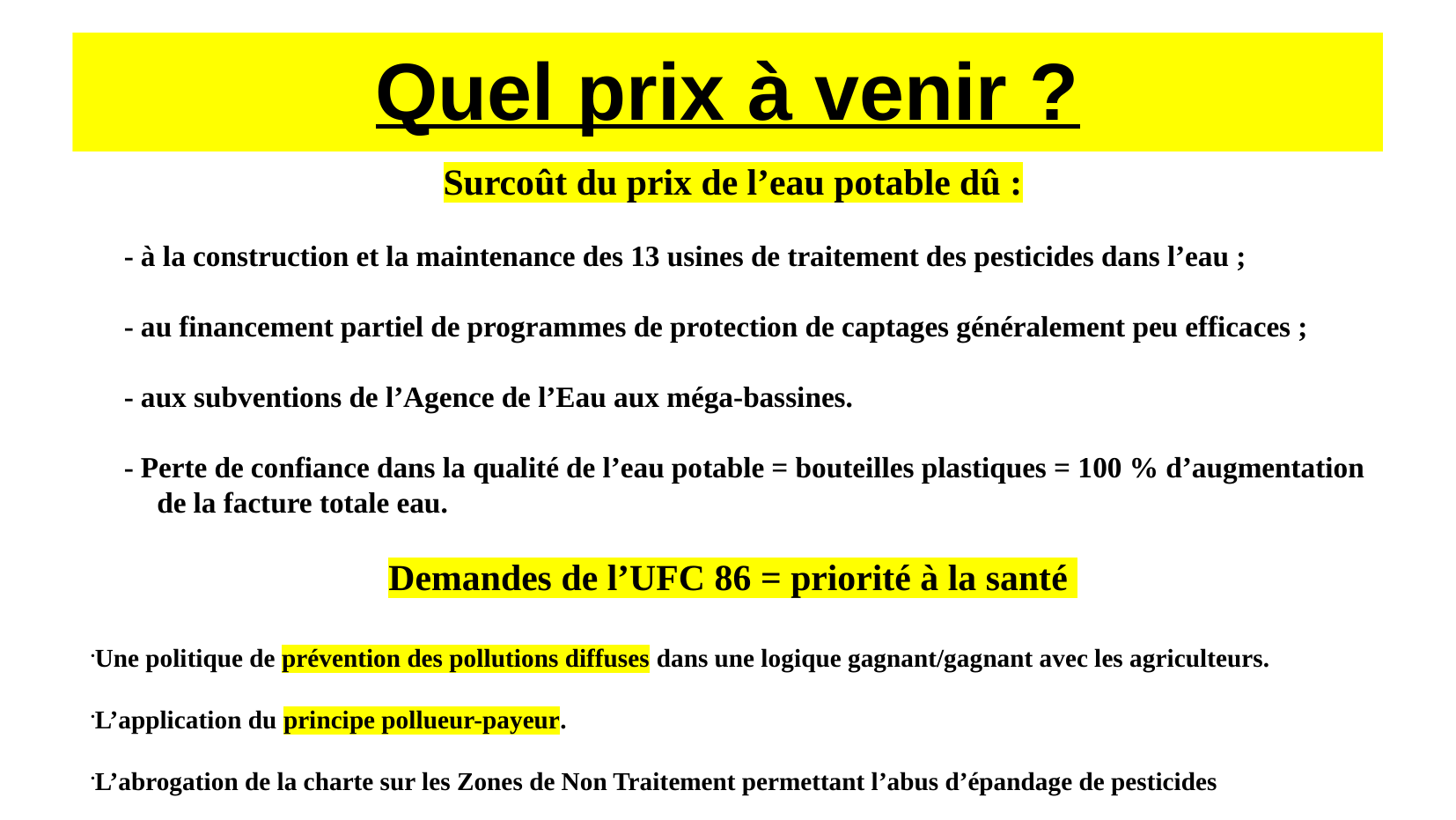

Quel prix à venir ?
Quel prix à venir ?
Surcoût du prix de l’eau potable dû :

- à la construction et la maintenance des 13 usines de traitement des pesticides dans l’eau ;

- au financement partiel de programmes de protection de captages généralement peu efficaces ;

- aux subventions de l’Agence de l’Eau aux méga-bassines.

- Perte de confiance dans la qualité de l’eau potable = bouteilles plastiques = 100 % d’augmentation de la facture totale eau.

Demandes de l’UFC 86 = priorité à la santé

Une politique de prévention des pollutions diffuses dans une logique gagnant/gagnant avec les agriculteurs.

L’application du principe pollueur-payeur.

L’abrogation de la charte sur les Zones de Non Traitement permettant l’abus d’épandage de pesticides